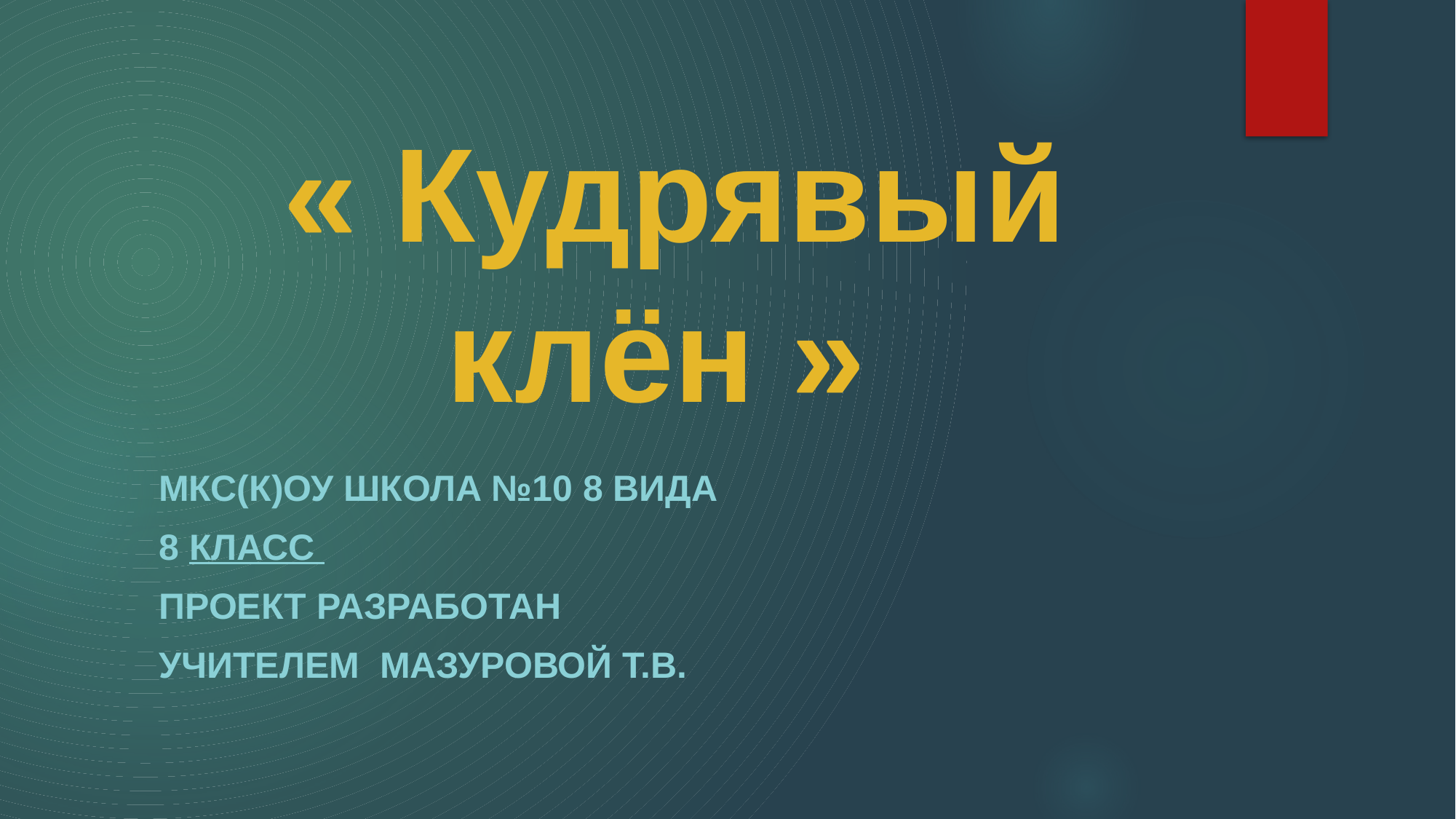

« Кудрявый клён »
МКС(К)ОУ школа №10 8 вида
8 класс
ПРОЕКТ РАЗРАБОТАН
УЧИТЕЛЕМ  Мазуровой Т.В.